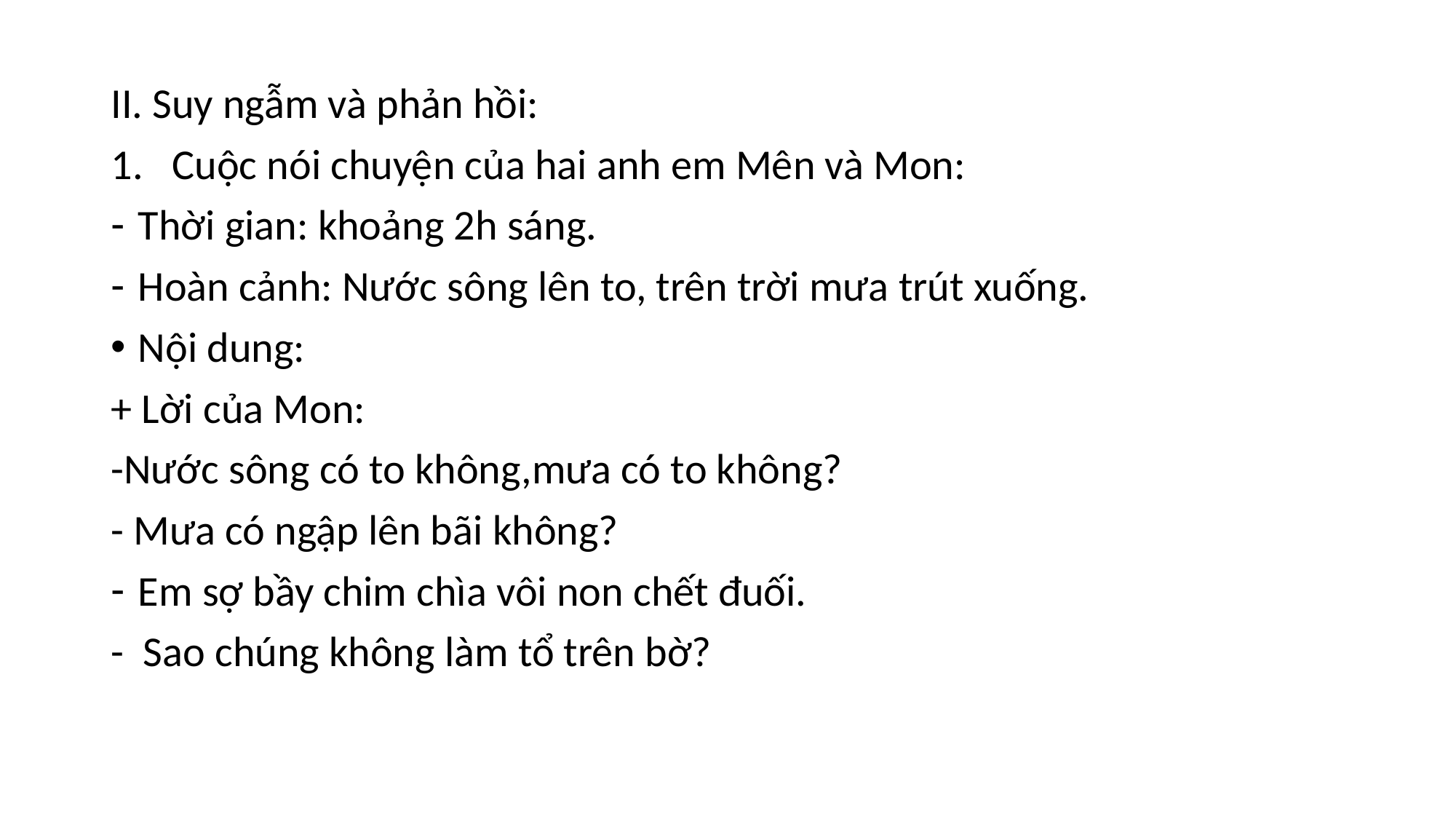

#
II. Suy ngẫm và phản hồi:
Cuộc nói chuyện của hai anh em Mên và Mon:
Thời gian: khoảng 2h sáng.
Hoàn cảnh: Nước sông lên to, trên trời mưa trút xuống.
Nội dung:
+ Lời của Mon:
-Nước sông có to không,mưa có to không?
- Mưa có ngập lên bãi không?
Em sợ bầy chim chìa vôi non chết đuối.
-  Sao chúng không làm tổ trên bờ?